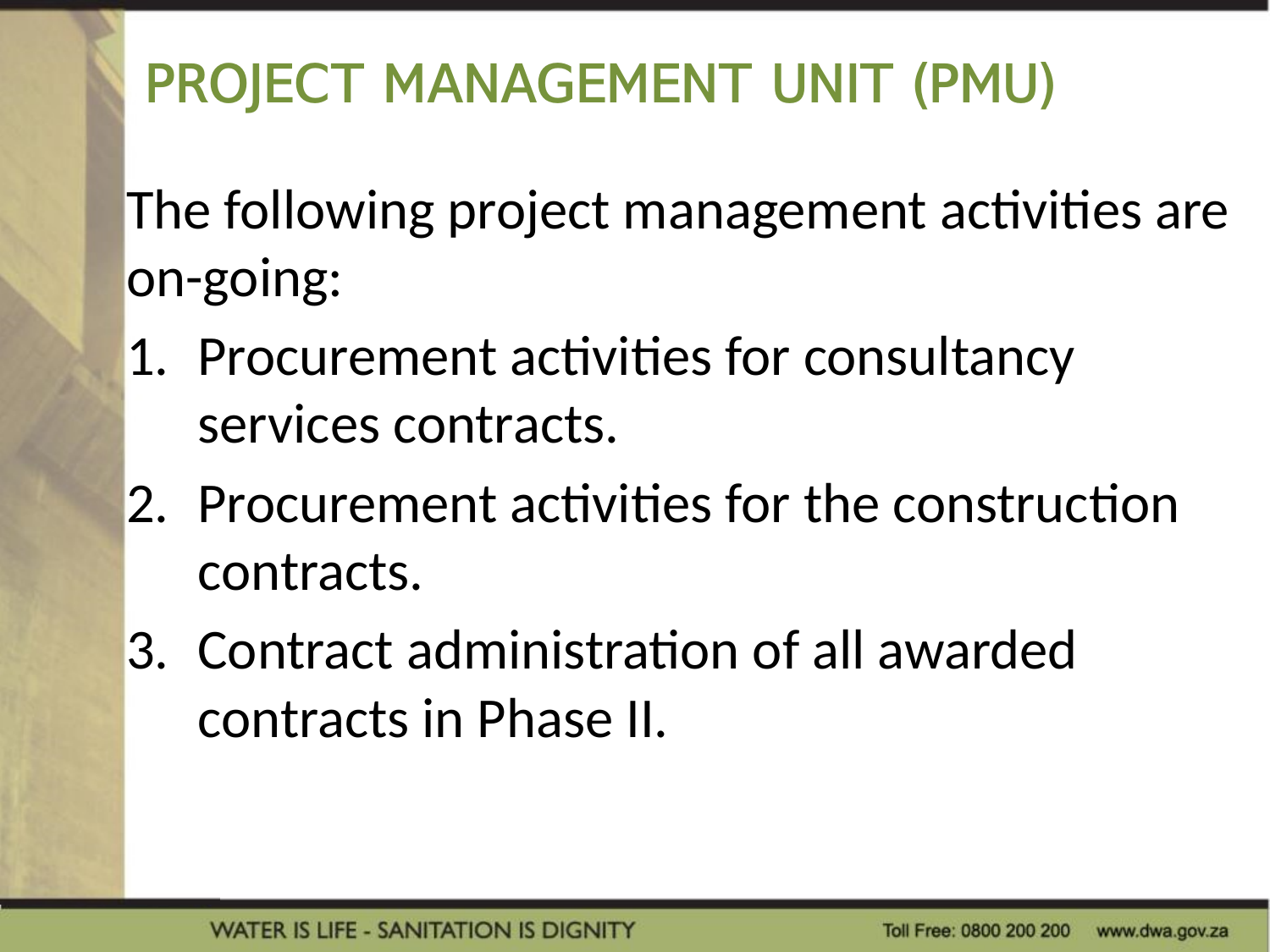

# PROJECT MANAGEMENT UNIT (PMU)
The following project management activities are on-going:
Procurement activities for consultancy services contracts.
Procurement activities for the construction contracts.
Contract administration of all awarded contracts in Phase II.